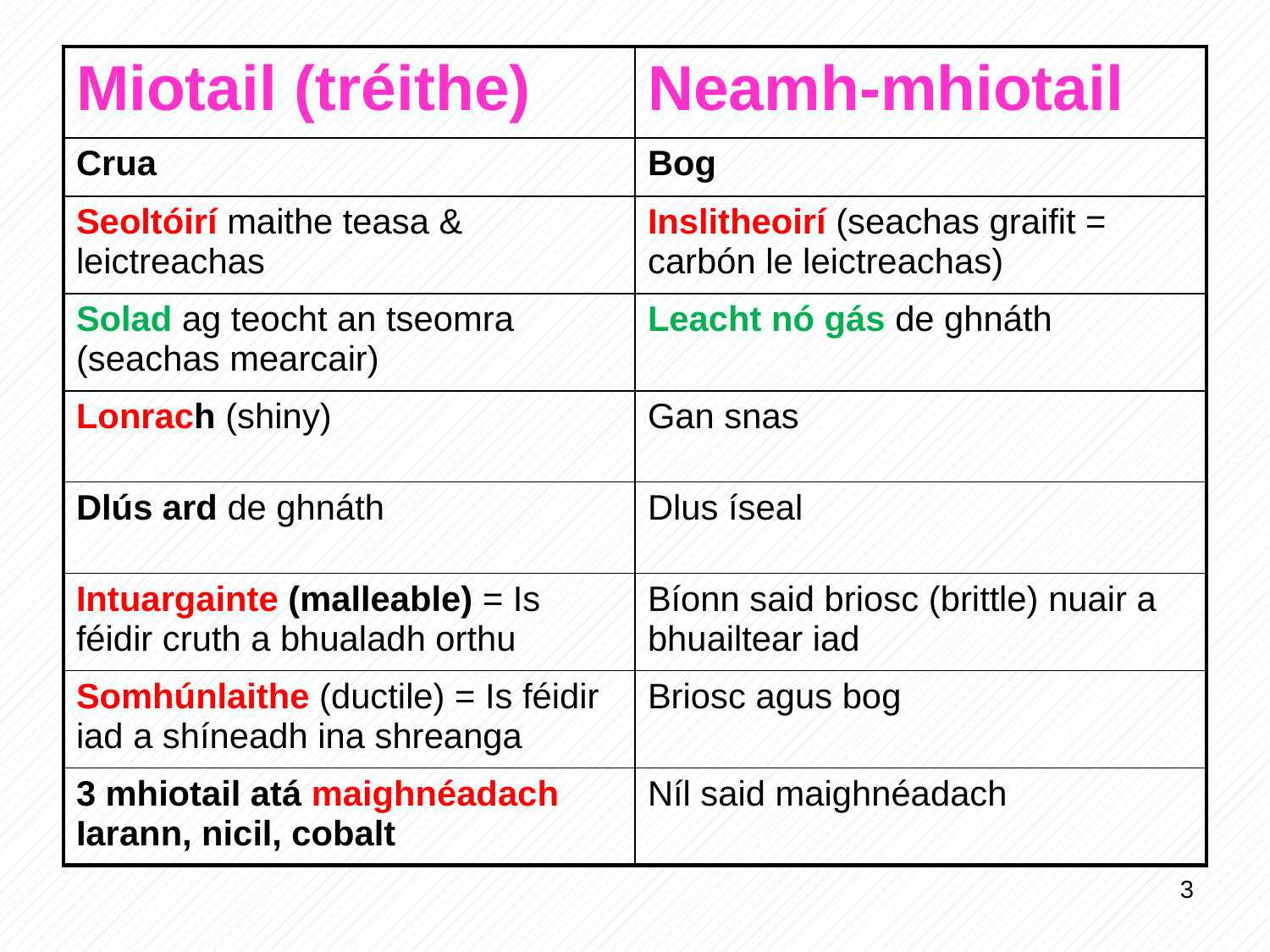

| Miotail (tréithe) | Neamh-mhiotail |
| --- | --- |
| Crua | Bog |
| Seoltóirí maithe teasa & leictreachas | Inslitheoirí (seachas graifit = carbón le leictreachas) |
| Solad ag teocht an tseomra (seachas mearcair) | Leacht nó gás de ghnáth |
| Lonrach (shiny) | Gan snas |
| Dlús ard de ghnáth | Dlus íseal |
| Intuargainte (malleable) = Is féidir cruth a bhualadh orthu | Bíonn said briosc (brittle) nuair a bhuailtear iad |
| Somhúnlaithe (ductile) = Is féidir iad a shíneadh ina shreanga | Briosc agus bog |
| 3 mhiotail atá maighnéadach Iarann, nicil, cobalt | Níl said maighnéadach |
3